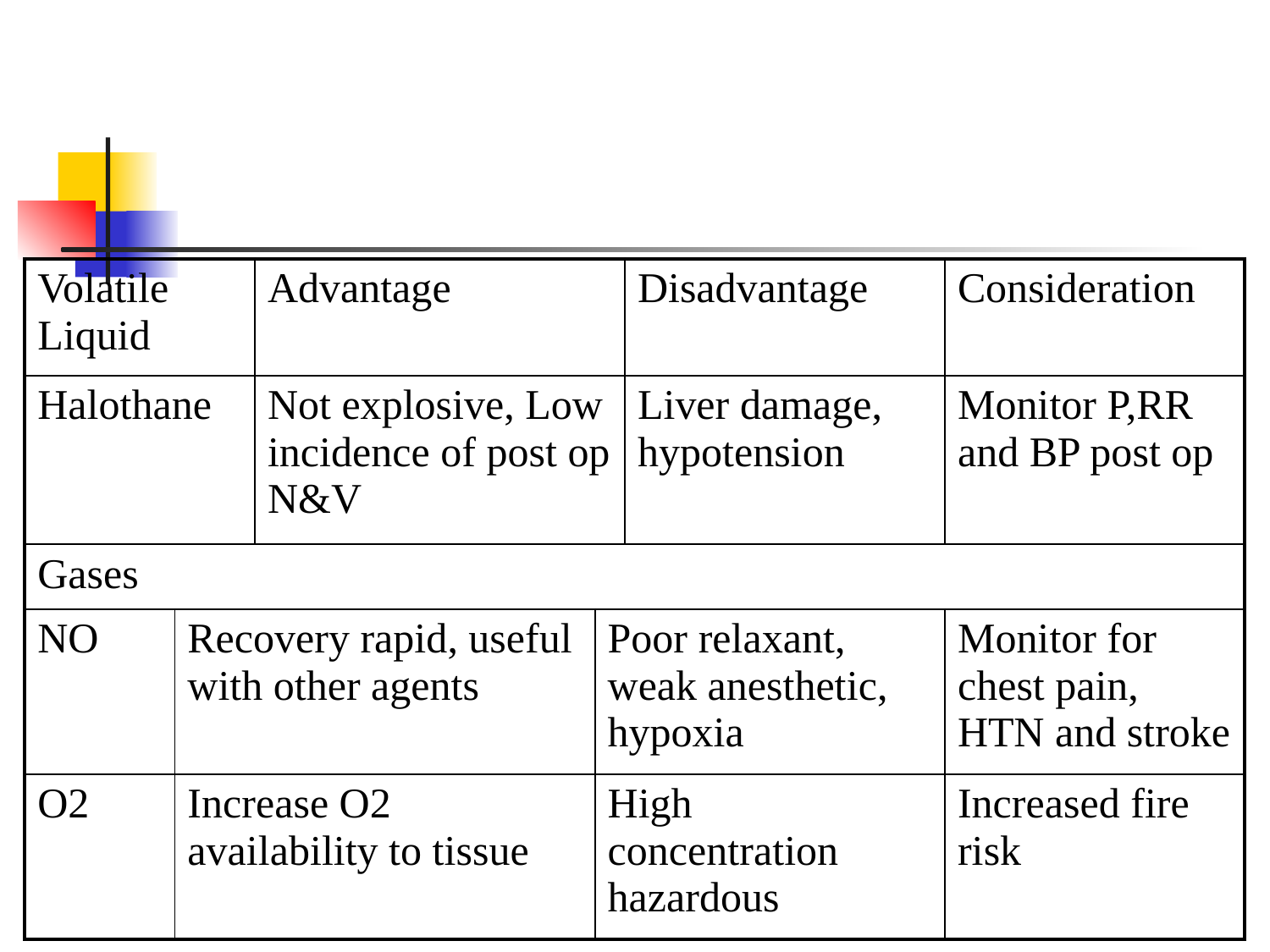

| Volatile Liquid |  | Advantage |  | Disadvantage | Consideration |
| --- | --- | --- | --- | --- | --- |
| Halothane |  | Not explosive, Low incidence of post op N&V |  | Liver damage, hypotension | Monitor P,RR and BP post op |
| Gases |  |  |  |  |  |
| NO | Recovery rapid, useful with other agents |  | Poor relaxant, weak anesthetic, hypoxia |  | Monitor for chest pain, HTN and stroke |
| O2 | Increase O2 availability to tissue |  | High concentration hazardous |  | Increased fire risk |